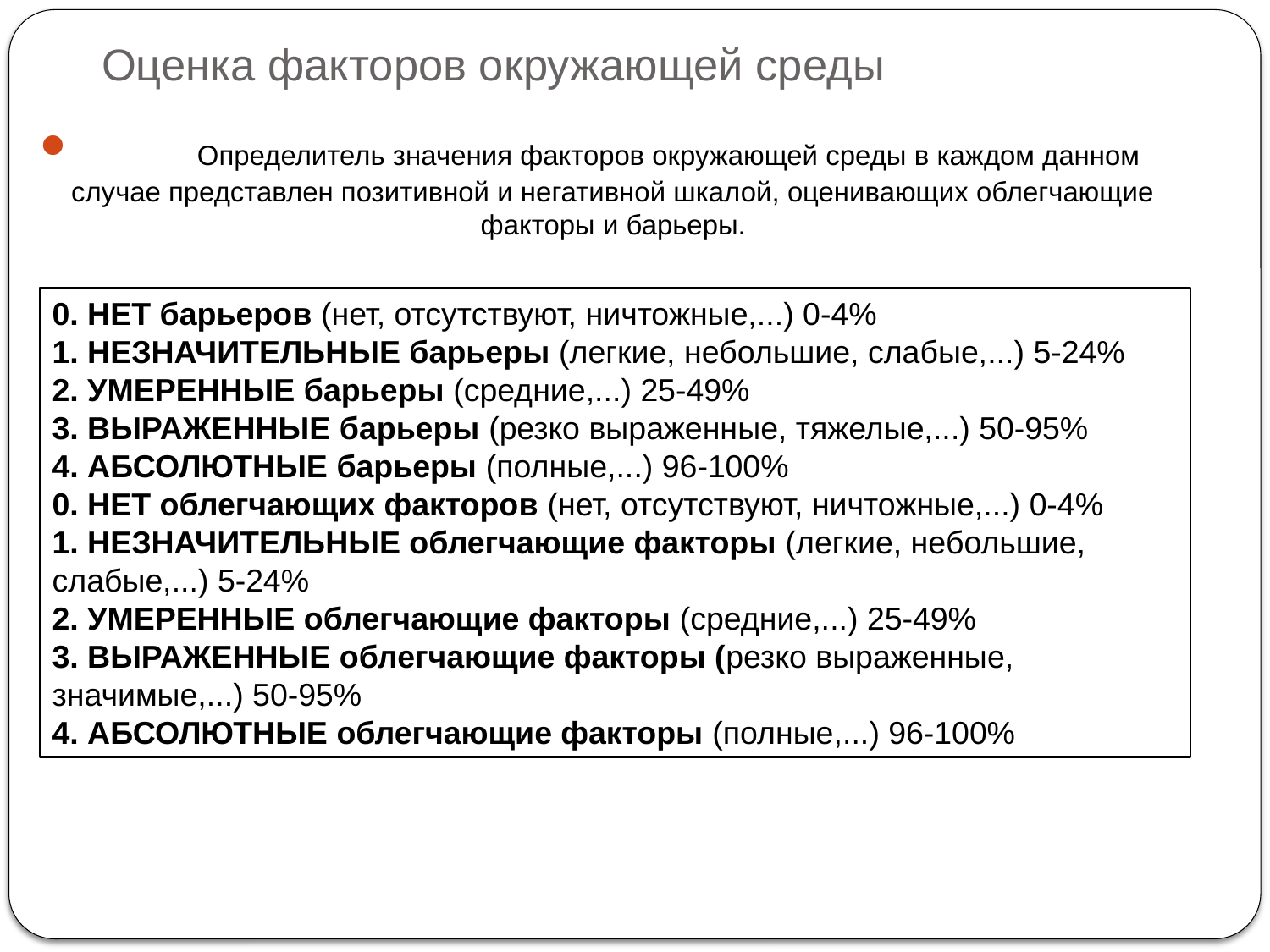

# Оценка факторов окружающей среды
	Определитель значения факторов окружающей среды в каждом данном случае представлен позитивной и негативной шкалой, оценивающих облегчающие факторы и барьеры.
0. НЕТ барьеров (нет, отсутствуют, ничтожные,...) 0-4%
1. НЕЗНАЧИТЕЛЬНЫЕ барьеры (легкие, небольшие, слабые,...) 5-24%
2. УМЕРЕННЫЕ барьеры (средние,...) 25-49%
3. ВЫРАЖЕННЫЕ барьеры (резко выраженные, тяжелые,...) 50-95%
4. АБСОЛЮТНЫЕ барьеры (полные,...) 96-100%
0. НЕТ облегчающих факторов (нет, отсутствуют, ничтожные,...) 0-4%
1. НЕЗНАЧИТЕЛЬНЫЕ облегчающие факторы (легкие, небольшие, слабые,...) 5-24%
2. УМЕРЕННЫЕ облегчающие факторы (средние,...) 25-49%
3. ВЫРАЖЕННЫЕ облегчающие факторы (резко выраженные, значимые,...) 50-95%
4. АБСОЛЮТНЫЕ облегчающие факторы (полные,...) 96-100%